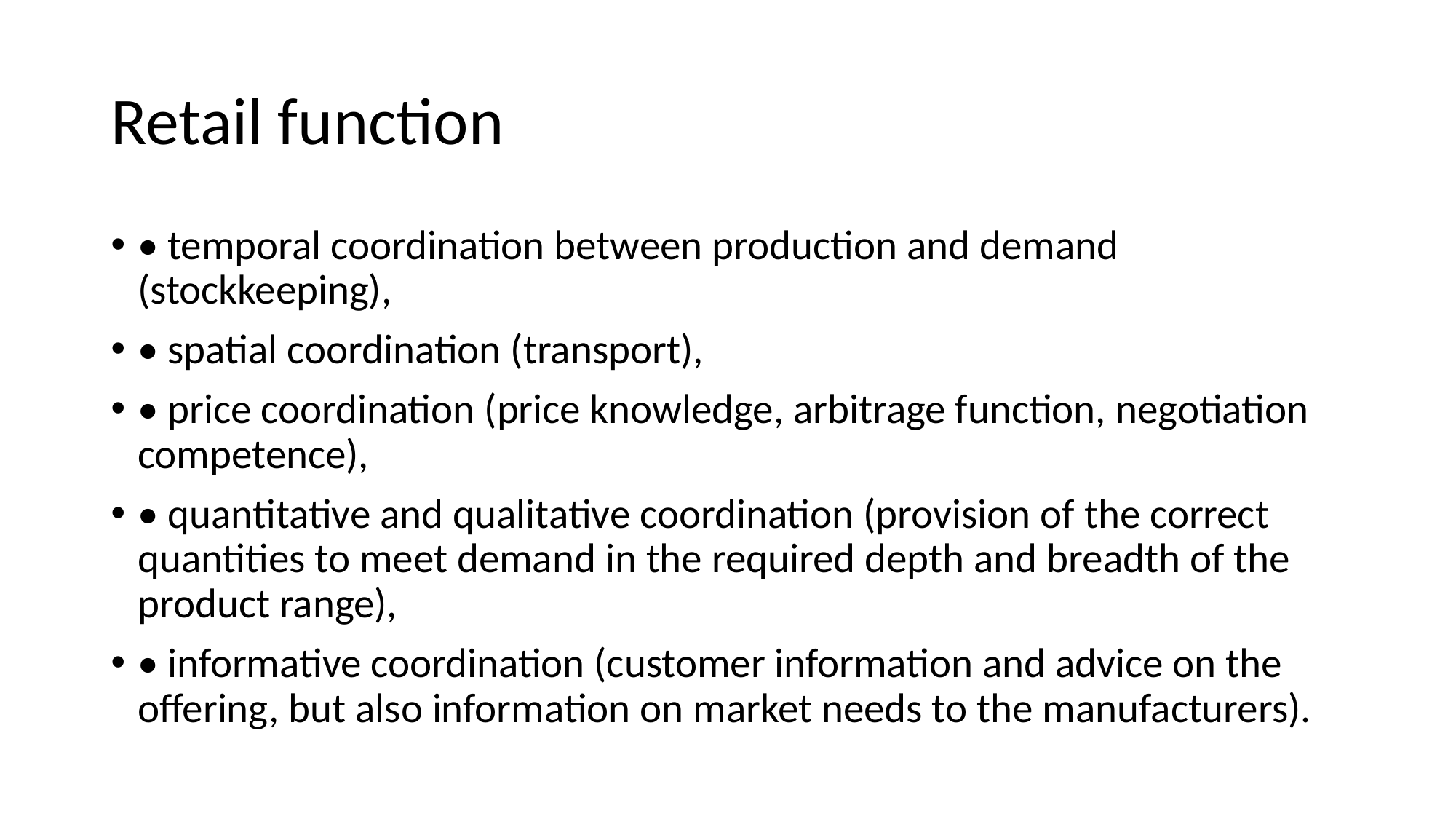

# Retail function
• temporal coordination between production and demand (stockkeeping),
• spatial coordination (transport),
• price coordination (price knowledge, arbitrage function, negotiation competence),
• quantitative and qualitative coordination (provision of the correct quantities to meet demand in the required depth and breadth of the product range),
• informative coordination (customer information and advice on the offering, but also information on market needs to the manufacturers).